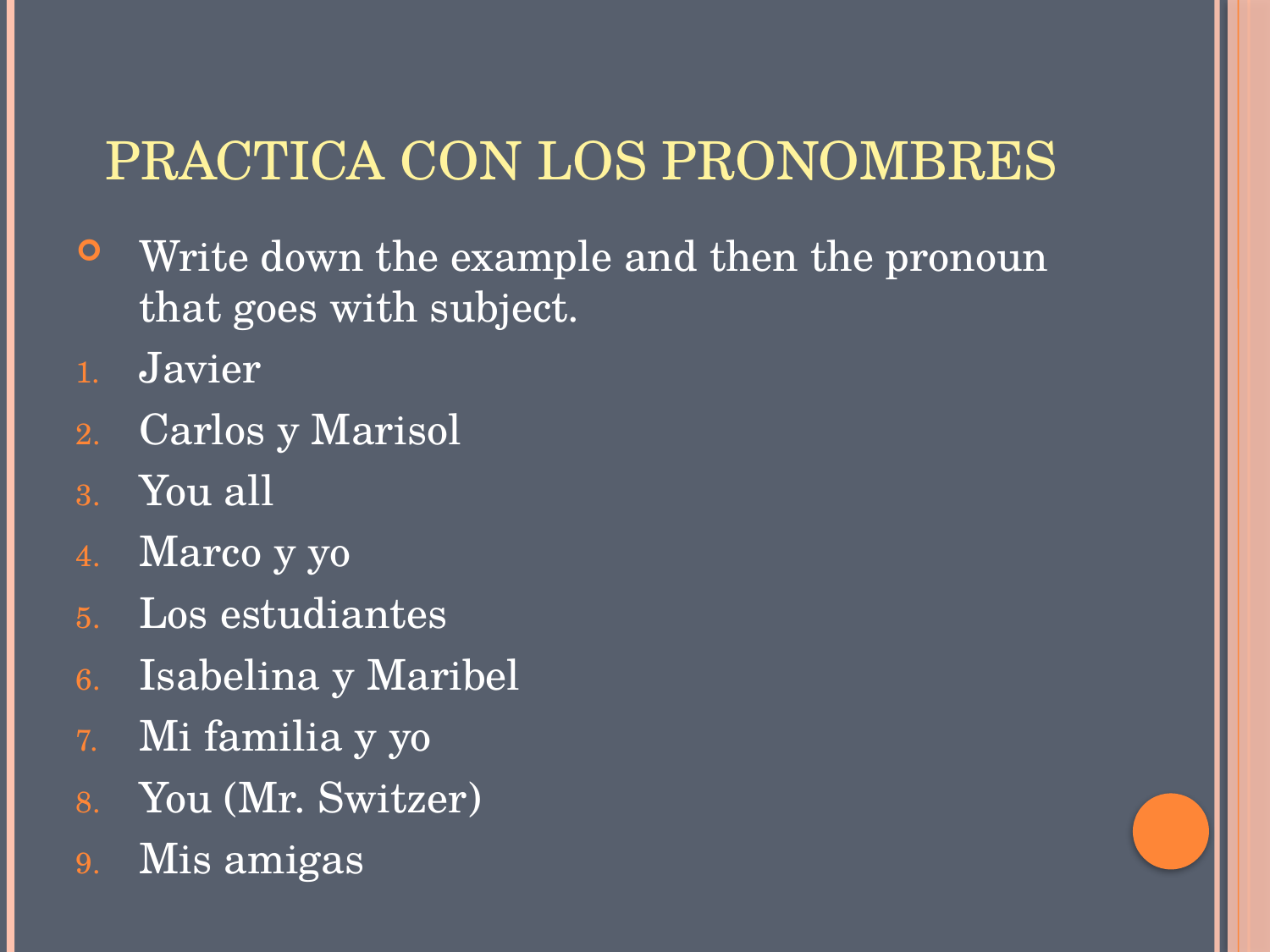

# Practica con los pronombres
Write down the example and then the pronoun that goes with subject.
Javier
Carlos y Marisol
You all
Marco y yo
Los estudiantes
Isabelina y Maribel
Mi familia y yo
You (Mr. Switzer)
Mis amigas